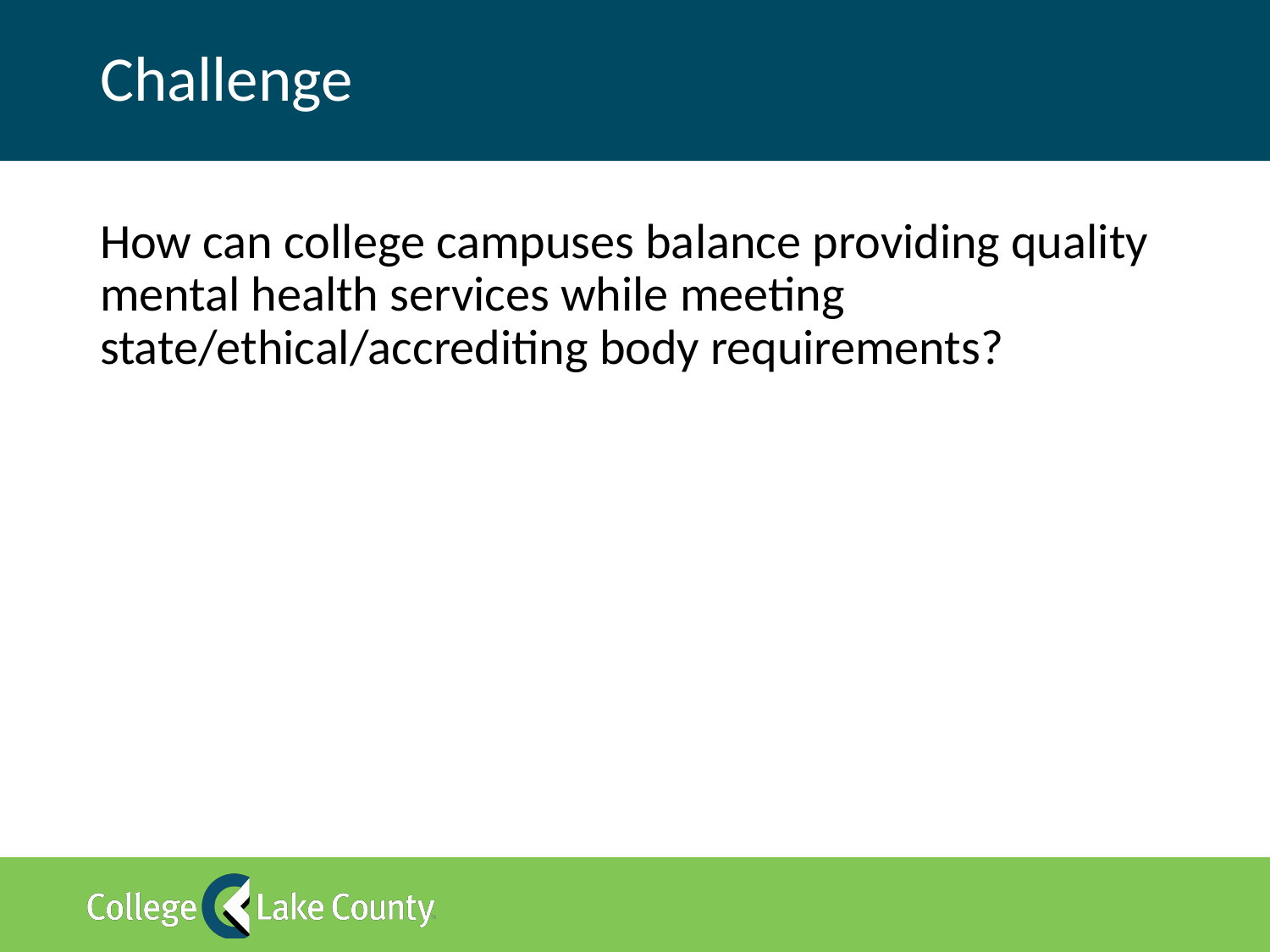

# Challenge
How can college campuses balance providing quality mental health services while meeting state/ethical/accrediting body requirements?